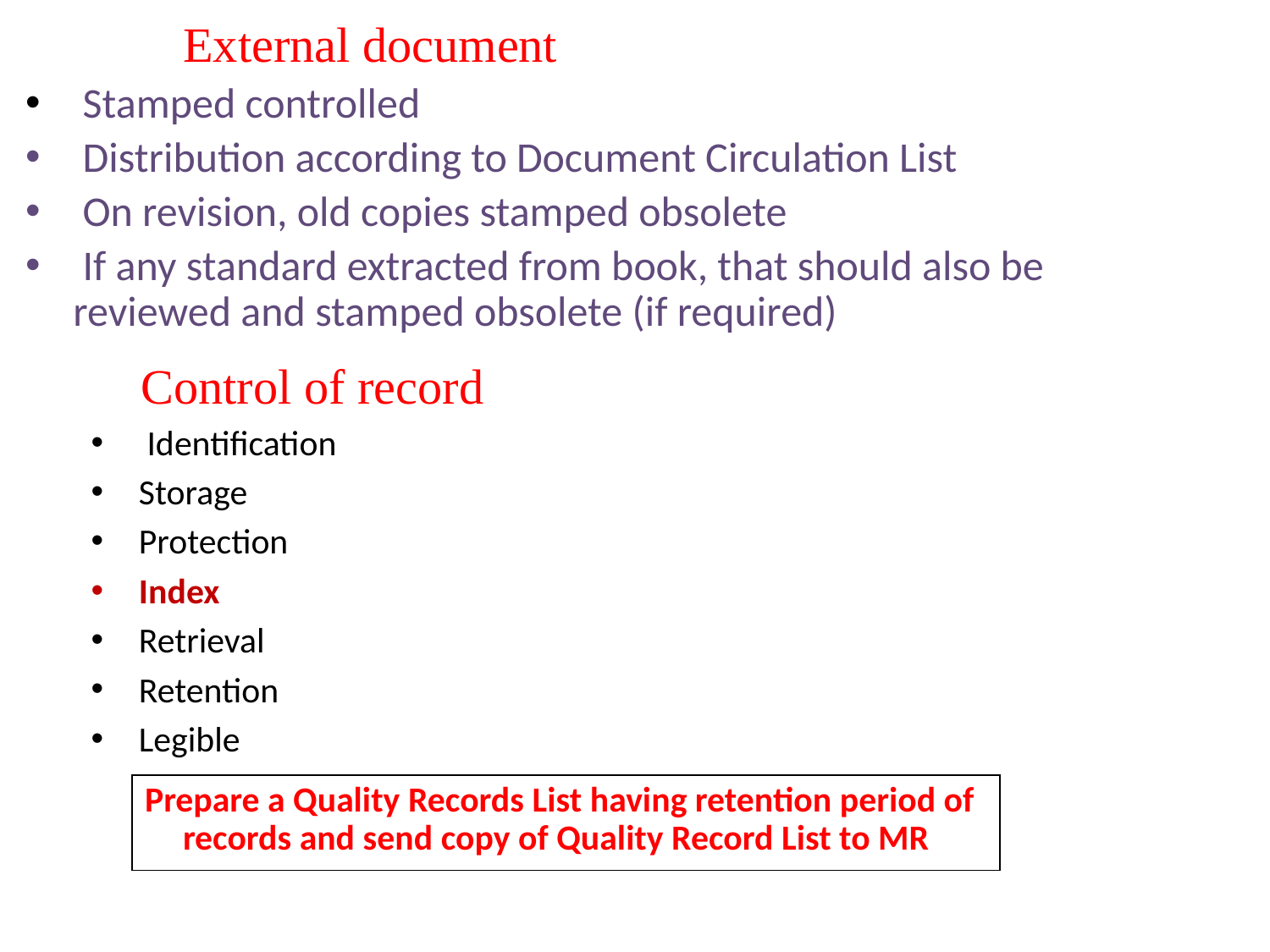

# External document
 Stamped controlled
 Distribution according to Document Circulation List
 On revision, old copies stamped obsolete
 If any standard extracted from book, that should also be reviewed and stamped obsolete (if required)
Control of record
 Identification
Storage
Protection
Index
Retrieval
Retention
Legible

Prepare a Quality Records List having retention period of records and send copy of Quality Record List to MR